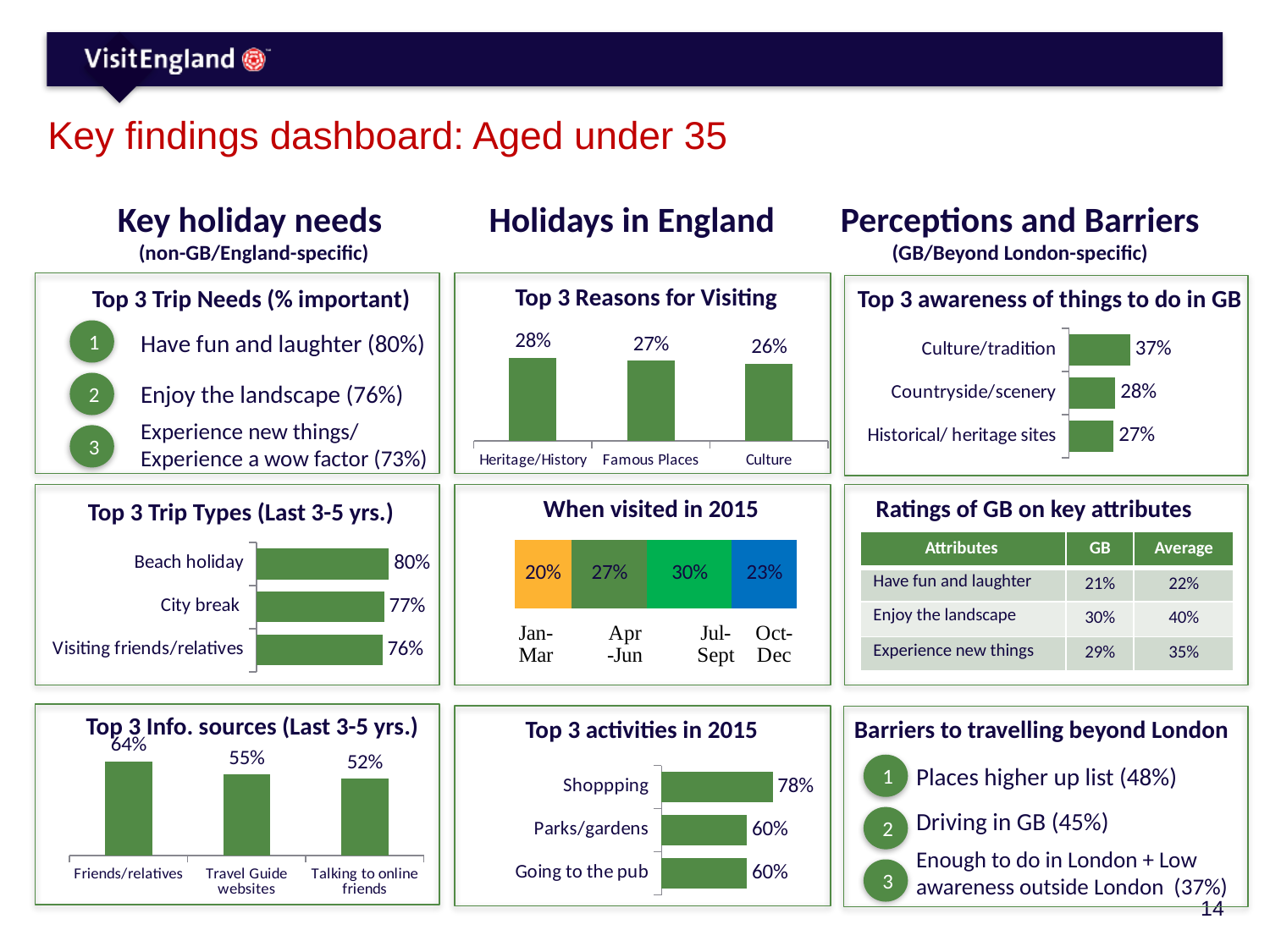

# Key findings dashboard: Aged under 35
Key holiday needs
(non-GB/England-specific)
Holidays in England
Perceptions and Barriers (GB/Beyond London-specific)

Top 3 Reasons for Visiting

Top 3 awareness of things to do in GB
Top 3 Trip Needs (% important)

### Chart

| Category | Series 1 |
|---|---|
| Heritage/History | 28.0 |
| Famous Places | 27.0 |
| Culture | 26.0 |

### Chart

| Category | Series 3 |
|---|---|
| Culture/tradition | 37.0 |
| Countryside/scenery | 28.0 |
| Historical/ heritage sites | 27.0 |
1
Have fun and laughter (80%)
Enjoy the landscape (76%)
2
Experience new things/
Experience a wow factor (73%)
3

### Chart

| Category | Oct-Dec | Jul-Sep | Apr-Jun | Jan-Mar |
|---|---|---|---|---|
| 0-15 | 0.23 | 0.3 | 0.27 | 0.2 |

Ratings of GB on key attributes
When visited in 2015
Top 3 Trip Types (Last 3-5 yrs.)
| Attributes | GB | Average |
| --- | --- | --- |
| Have fun and laughter | 21% | 22% |
| Enjoy the landscape | 30% | 40% |
| Experience new things | 29% | 35% |

### Chart

| Category | Series 3 |
|---|---|
| Beach holiday | 80.0 |
| City break  | 77.0 |
| Visiting friends/relatives | 76.0 |
Top 3 Info. sources (Last 3-5 yrs.)

Top 3 activities in 2015
Barriers to travelling beyond London

### Chart

| Category | Series 1 |
|---|---|
| Friends/relatives | 64.0 |
| Travel Guide websites | 55.0 |
| Talking to online friends | 52.0 |
1
Places higher up list (48%)

### Chart

| Category | Series 3 |
|---|---|
| Shoppping | 78.0 |
| Parks/gardens | 60.0 |
| Going to the pub | 60.0 |
Driving in GB (45%)
2
Enough to do in London + Low awareness outside London  (37%)
3